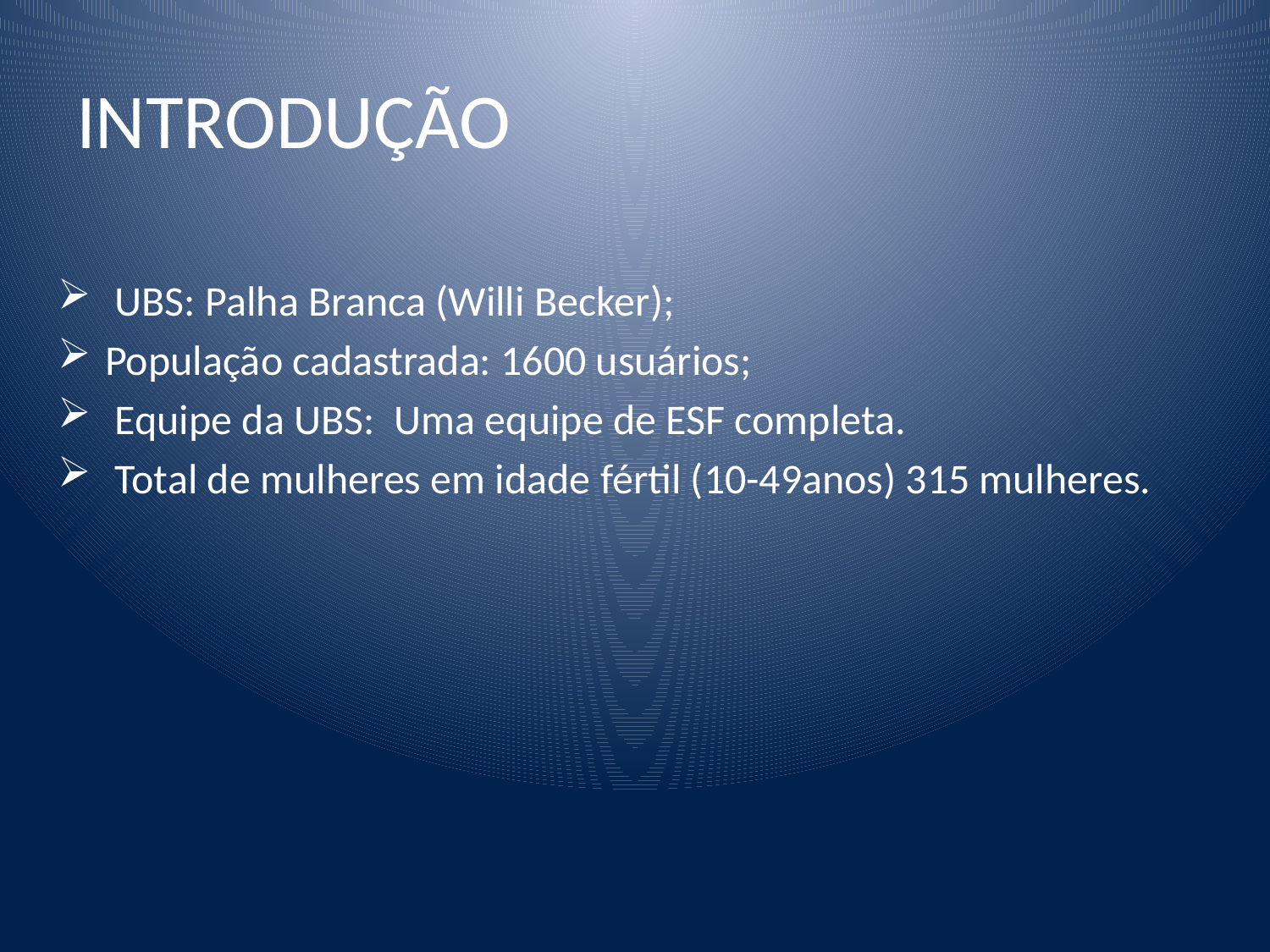

# INTRODUÇÃO
 UBS: Palha Branca (Willi Becker);
População cadastrada: 1600 usuários;
 Equipe da UBS:  Uma equipe de ESF completa.
 Total de mulheres em idade fértil (10-49anos) 315 mulheres.